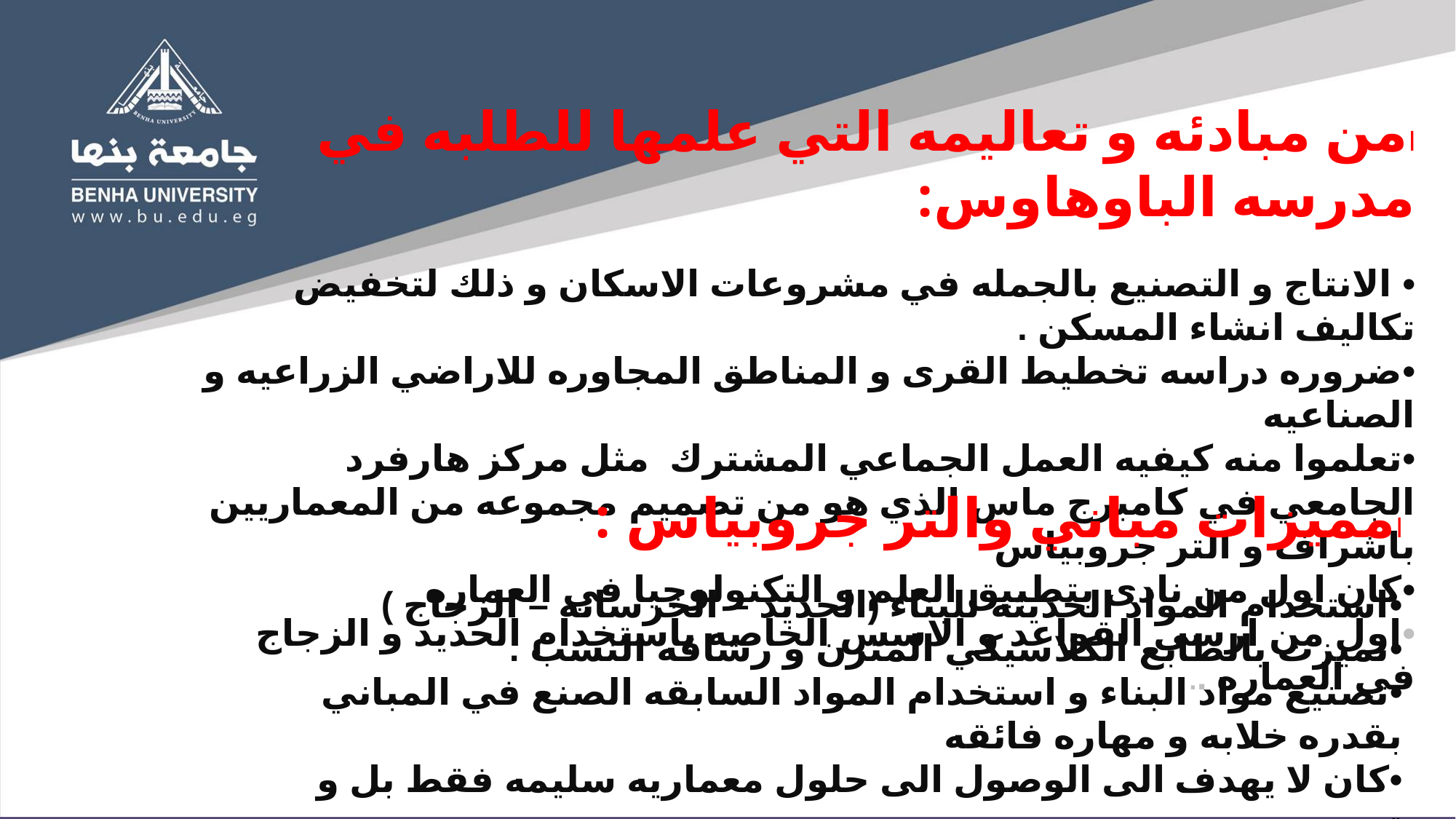

lمن مبادئه و تعاليمه التي علمها للطلبه في مدرسه الباوهاوس:

• الانتاج و التصنيع بالجمله في مشروعات الاسكان و ذلك لتخفيض تكاليف انشاء المسكن .
•ضروره دراسه تخطيط القرى و المناطق المجاوره للاراضي الزراعيه و الصناعيه
•تعلموا منه كيفيه العمل الجماعي المشترك  مثل مركز هارفرد الجامعي في كامبرج ماس الذي هو من تصميم مجموعه من المعماريين باشراف و التر جروبياس
•كان اول من نادى بتطبيق العلم و التكنولوجيا في العماره
•اول من ارسى القواعد و الاسس الخاصه باستخدام الحديد و الزجاج في العماره ..
lمميزات مباني والتر جروبياس :

•استخدام المواد الحديثه للبناء (الحديد – الخرسانه – الزجاج )
•تميزت بالطابع الكلاسيكي المتزن و رشاقه النسب .
•تصنيع مواد البناء و استخدام المواد السابقه الصنع في المباني بقدره خلابه و مهاره فائقه
•كان لا يهدف الى الوصول الى حلول معماريه سليمه فقط بل و تعبيريه..